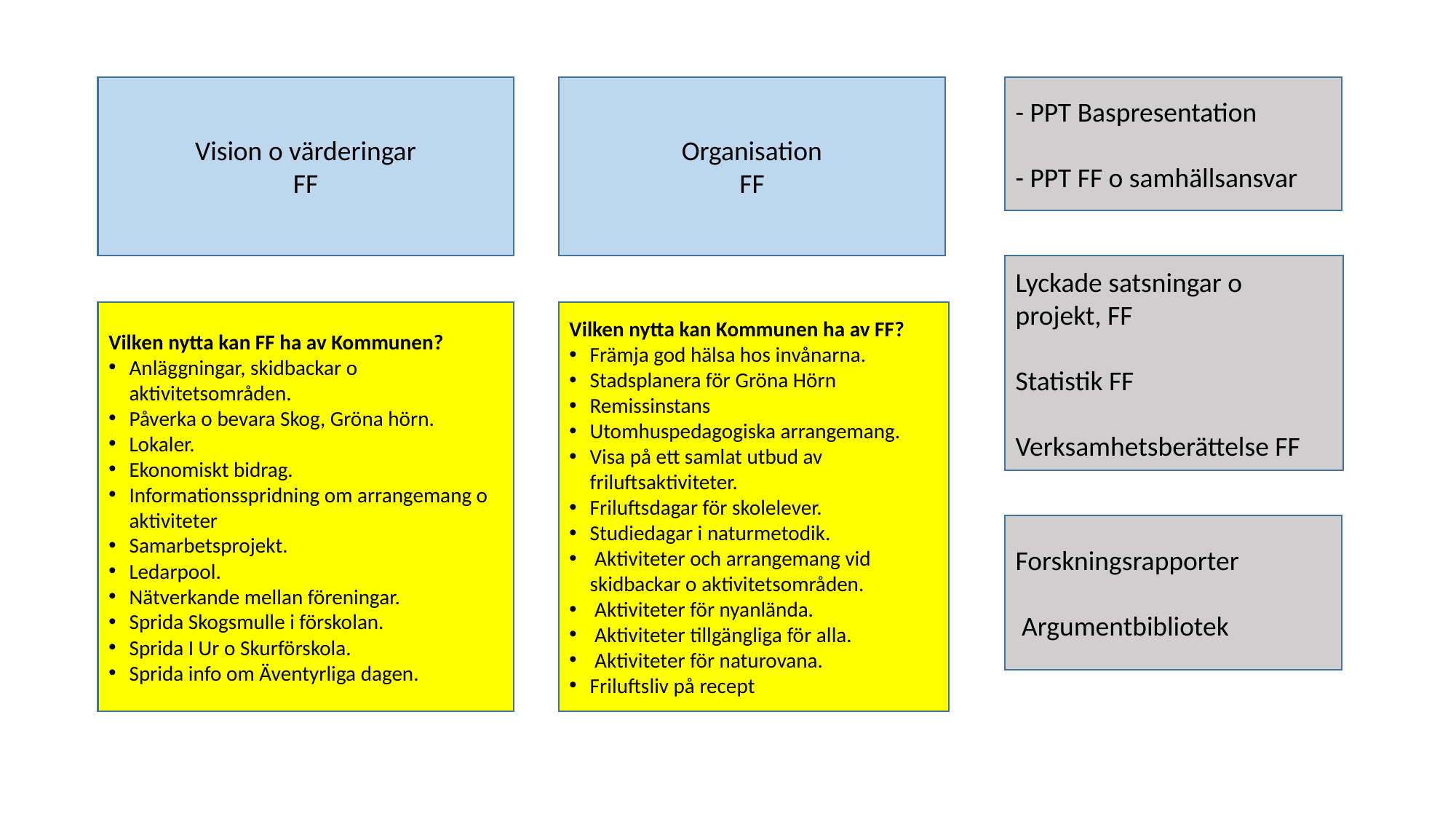

Vision o värderingar
FF
Organisation
FF
- PPT Baspresentation

- PPT FF o samhällsansvar
Lyckade satsningar o     projekt, FF

Statistik FF

Verksamhetsberättelse FF
Vilken nytta kan FF ha av Kommunen?
Anläggningar, skidbackar o aktivitetsområden.
Påverka o bevara Skog, Gröna hörn.
Lokaler.
Ekonomiskt bidrag.
Informationsspridning om arrangemang o aktiviteter
Samarbetsprojekt.
Ledarpool.
Nätverkande mellan föreningar.
Sprida Skogsmulle i förskolan.
Sprida I Ur o Skurförskola.
Sprida info om Äventyrliga dagen.
Vilken nytta kan Kommunen ha av FF?
Främja god hälsa hos invånarna.
Stadsplanera för Gröna Hörn
Remissinstans
Utomhuspedagogiska arrangemang.
Visa på ett samlat utbud av friluftsaktiviteter.
Friluftsdagar för skolelever.
Studiedagar i naturmetodik.
 Aktiviteter och arrangemang vid skidbackar o aktivitetsområden.
 Aktiviteter för nyanlända.
 Aktiviteter tillgängliga för alla.
 Aktiviteter för naturovana.
Friluftsliv på recept
Forskningsrapporter

 Argumentbibliotek